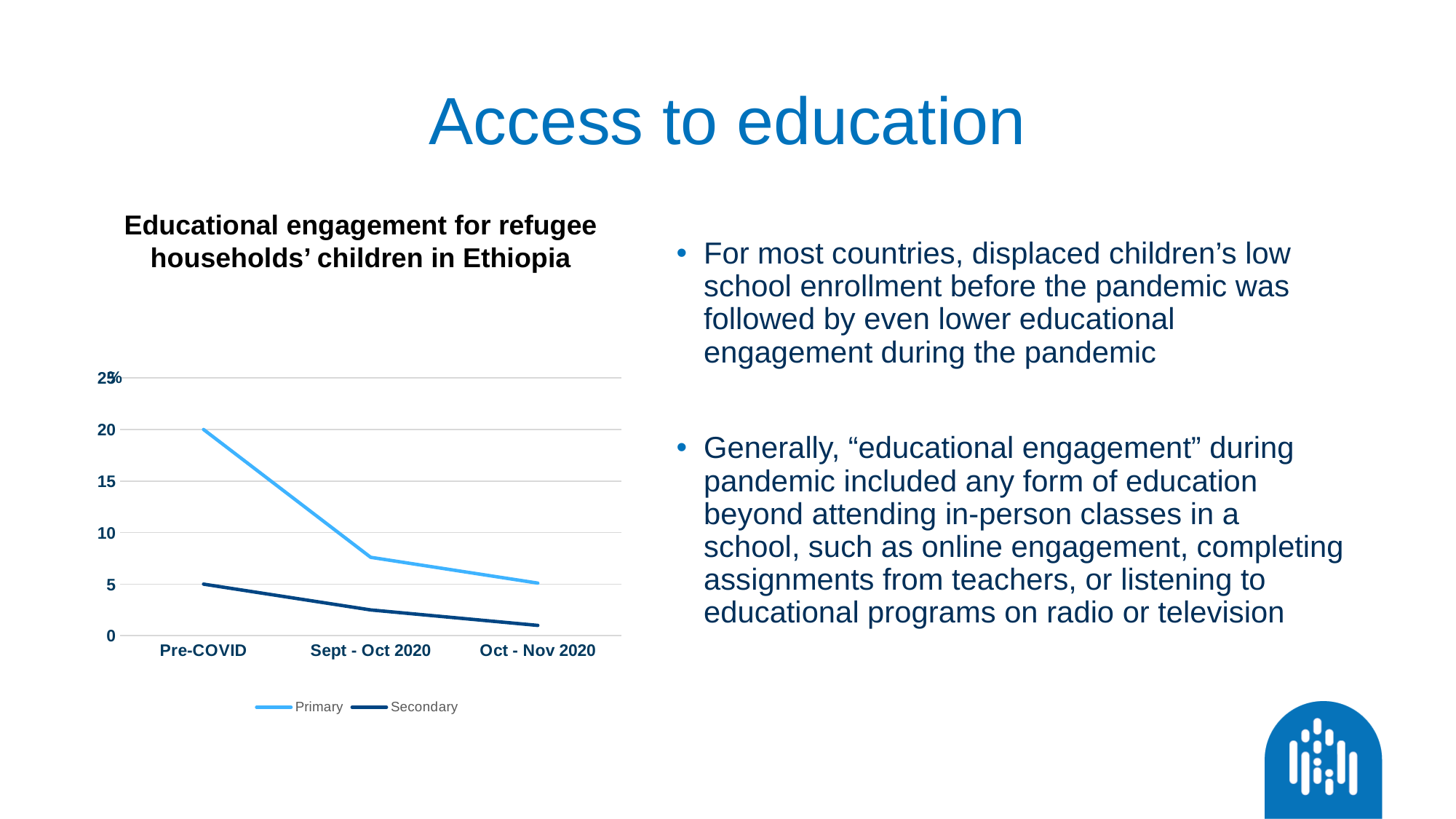

# Access to education
Educational engagement for refugee households’ children in Ethiopia

For most countries, displaced children’s low school enrollment before the pandemic was followed by even lower educational engagement during the pandemic

Generally, “educational engagement” during pandemic included any form of education beyond attending in-person classes in a school, such as online engagement, completing assignments from teachers, or listening to educational programs on radio or television

### Chart: %

| Category | Primary | Secondary |
|---|---|---|
| Pre-COVID | 20.0 | 5.0 |
| Sept - Oct 2020 | 7.6 | 2.5 |
| Oct - Nov 2020 | 5.1 | 1.0 |